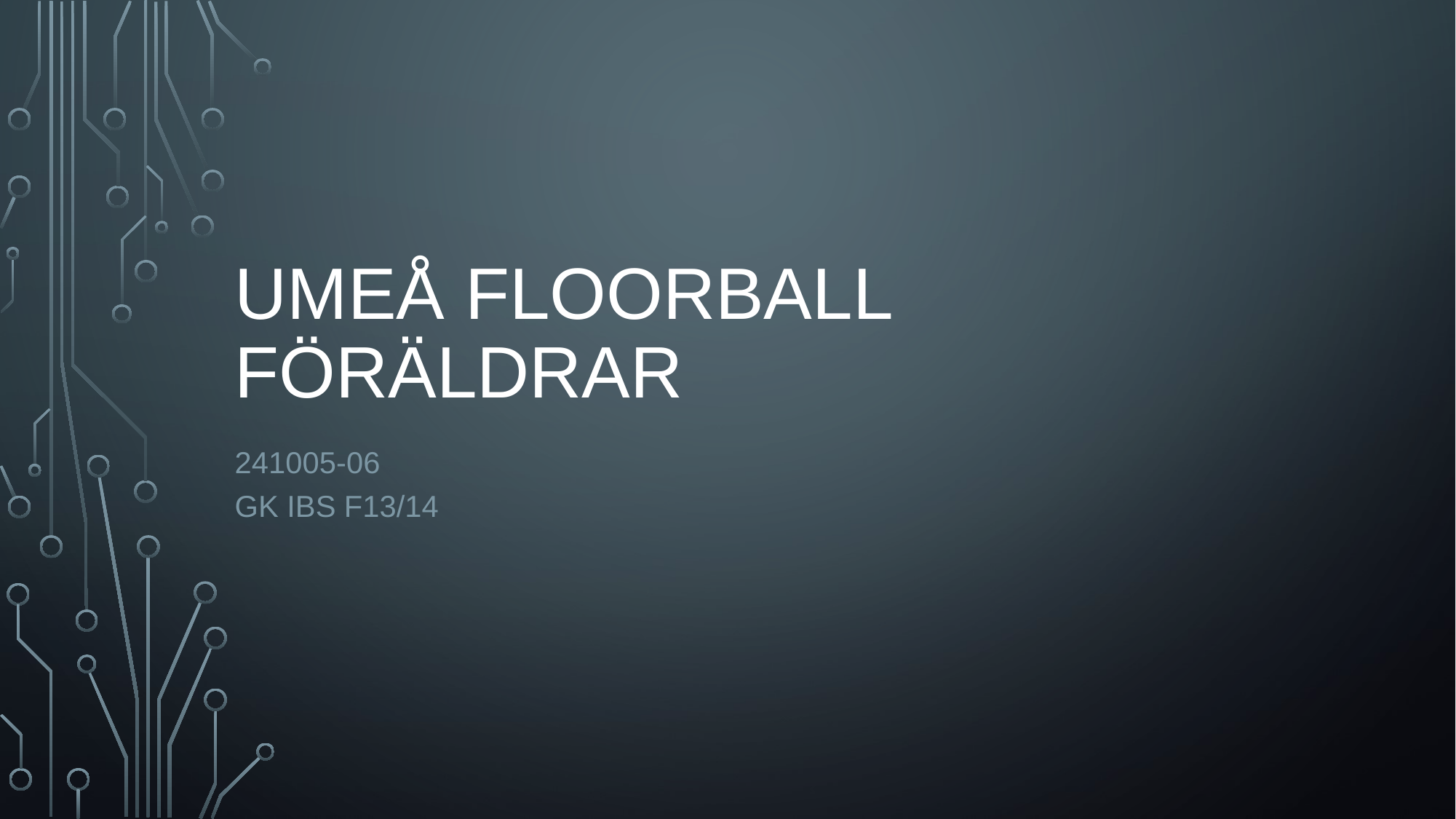

# Umeå FloorBAll FÖRÄLDRAR
241005-06
GK IBS F13/14